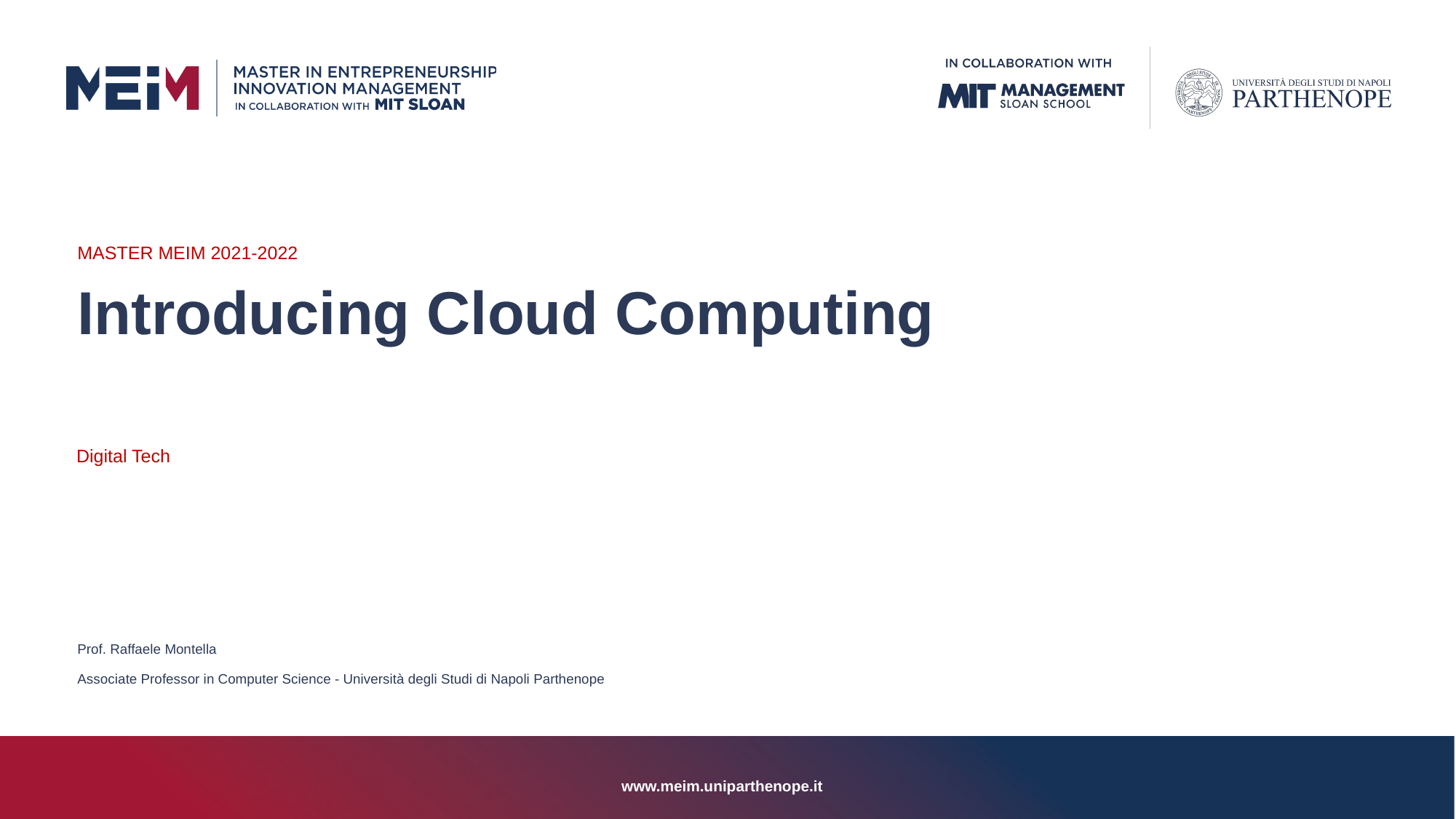

MASTER MEIM 2021-2022
Introducing Cloud Computing
Digital Tech
Prof. Raffaele Montella
Associate Professor in Computer Science - Università degli Studi di Napoli Parthenope